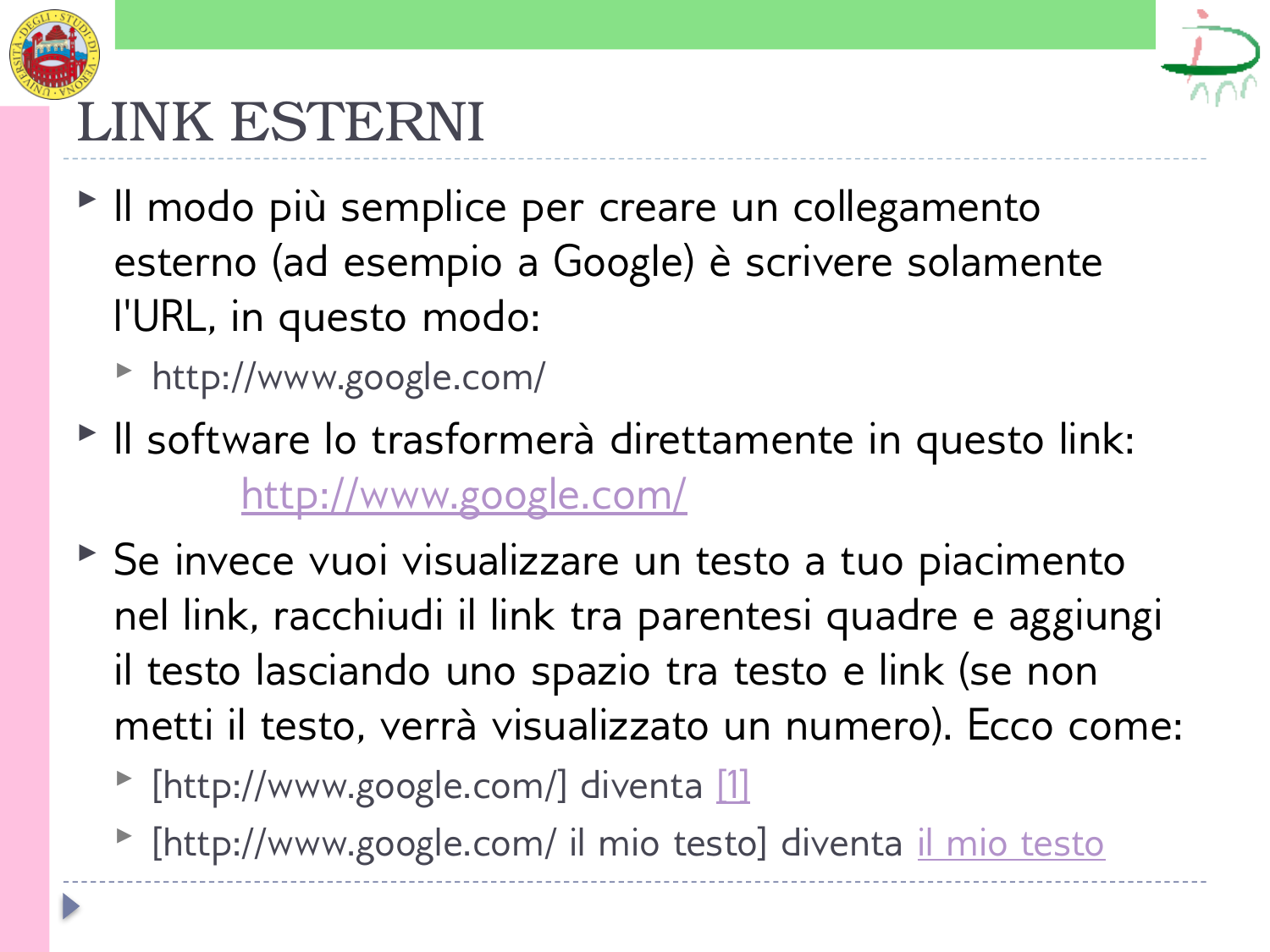

# LINK ESTERNI
Il modo più semplice per creare un collegamento esterno (ad esempio a Google) è scrivere solamente l'URL, in questo modo:
http://www.google.com/
Il software lo trasformerà direttamente in questo link: 	http://www.google.com/
Se invece vuoi visualizzare un testo a tuo piacimento nel link, racchiudi il link tra parentesi quadre e aggiungi il testo lasciando uno spazio tra testo e link (se non metti il testo, verrà visualizzato un numero). Ecco come:
[http://www.google.com/] diventa [1]
[http://www.google.com/ il mio testo] diventa il mio testo